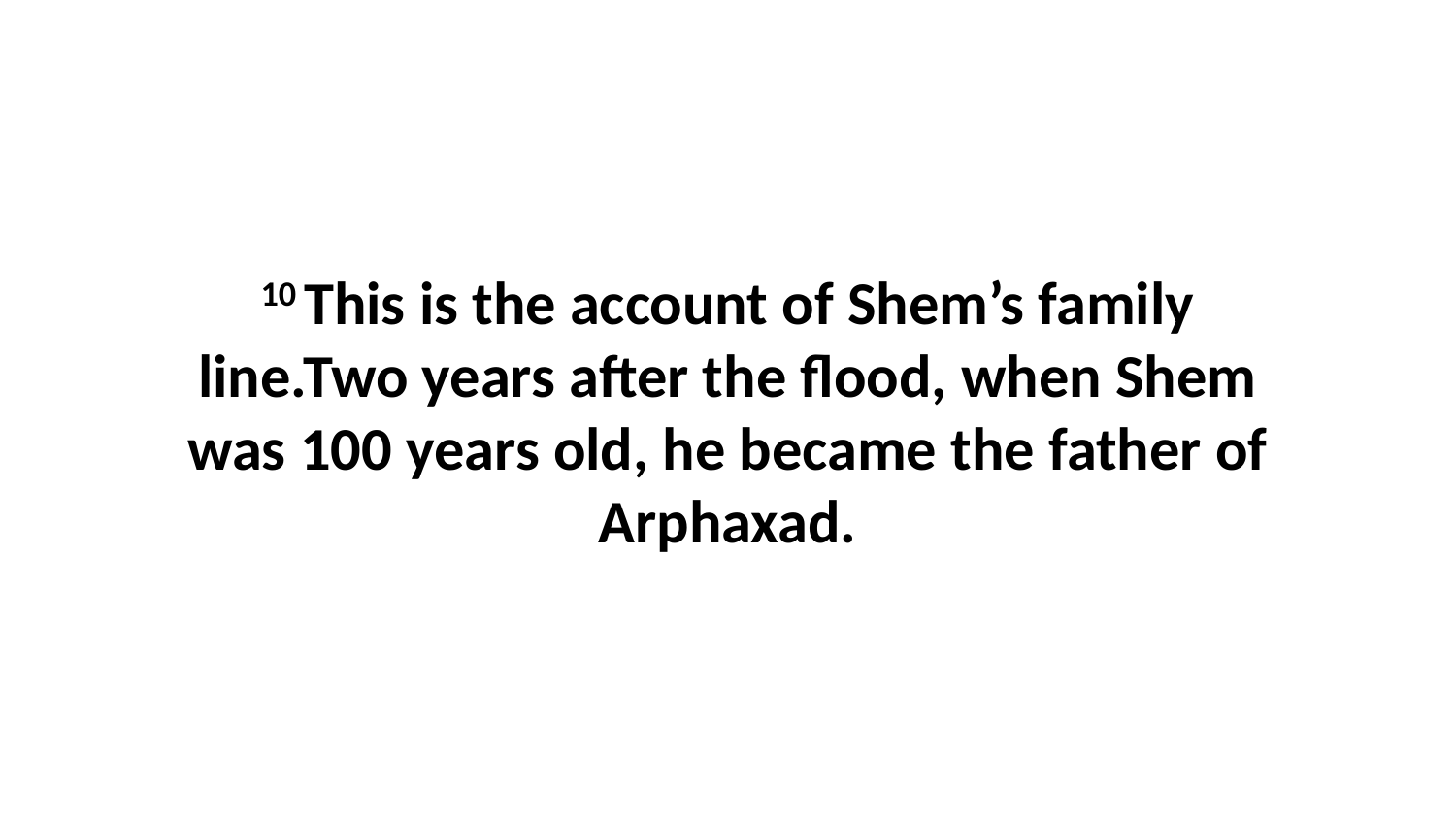

10 This is the account of Shem’s family line.Two years after the flood, when Shem was 100 years old, he became the father of Arphaxad.